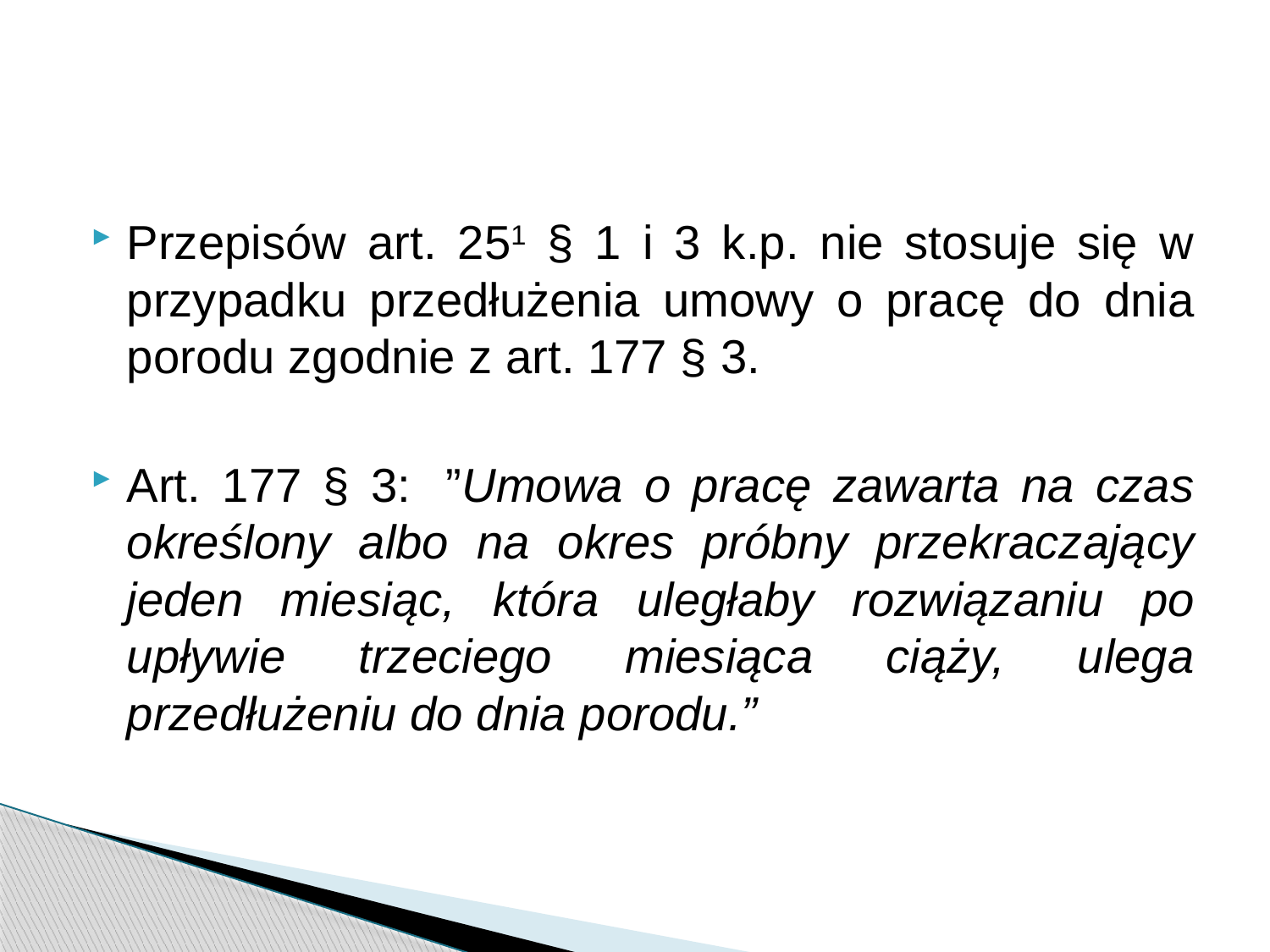

Przepisów art. 251 § 1 i 3 k.p. nie stosuje się w przypadku przedłużenia umowy o pracę do dnia porodu zgodnie z art. 177 § 3.

Art. 177 § 3:  ”Umowa o pracę zawarta na czas określony albo na okres próbny przekraczający jeden miesiąc, która uległaby rozwiązaniu po upływie trzeciego miesiąca ciąży, ulega przedłużeniu do dnia porodu.”